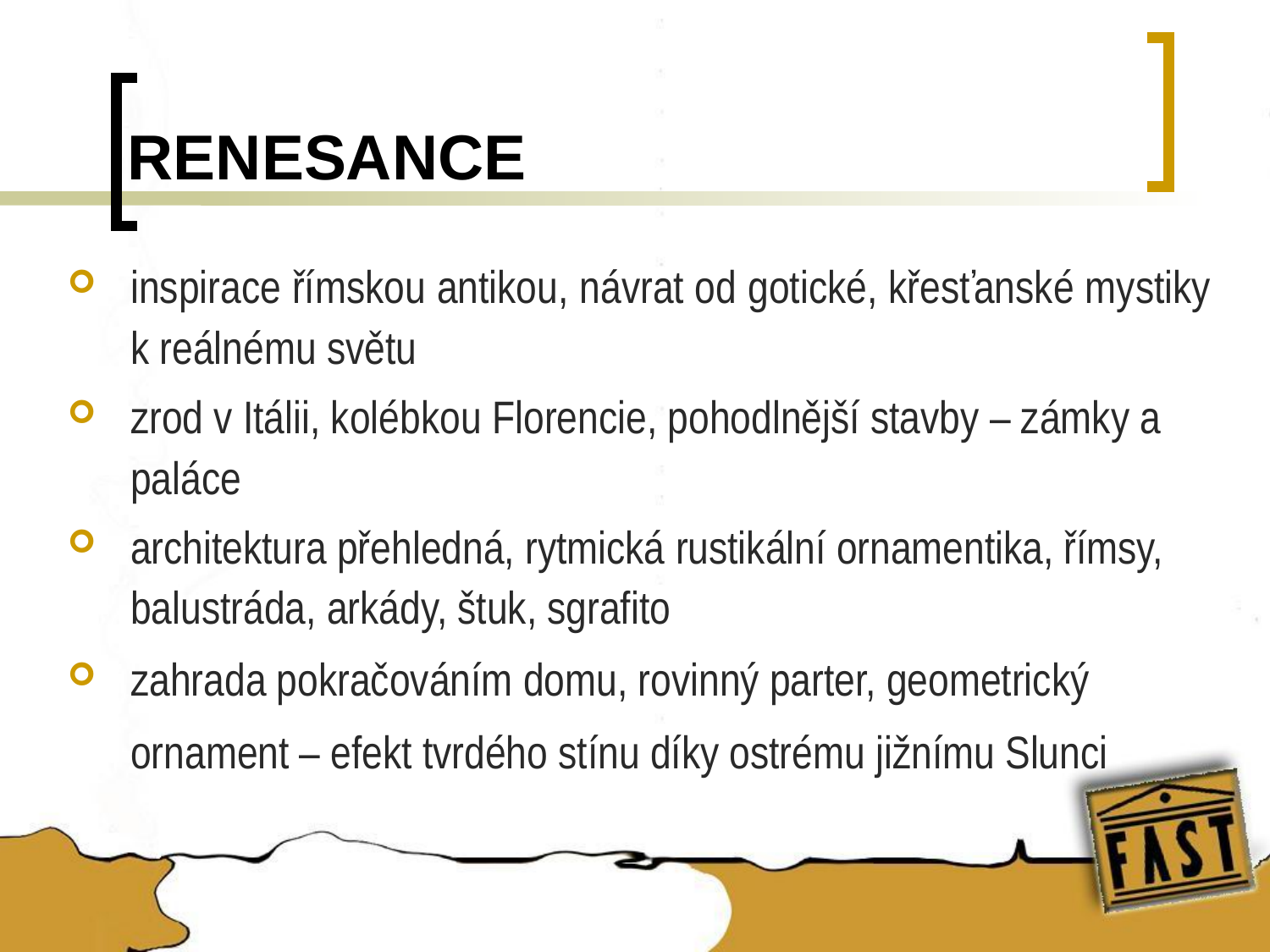

# RENESANCE
inspirace římskou antikou, návrat od gotické, křesťanské mystiky k reálnému světu
zrod v Itálii, kolébkou Florencie, pohodlnější stavby – zámky a paláce
architektura přehledná, rytmická rustikální ornamentika, římsy, balustráda, arkády, štuk, sgrafito
zahrada pokračováním domu, rovinný parter, geometrický ornament – efekt tvrdého stínu díky ostrému jižnímu Slunci